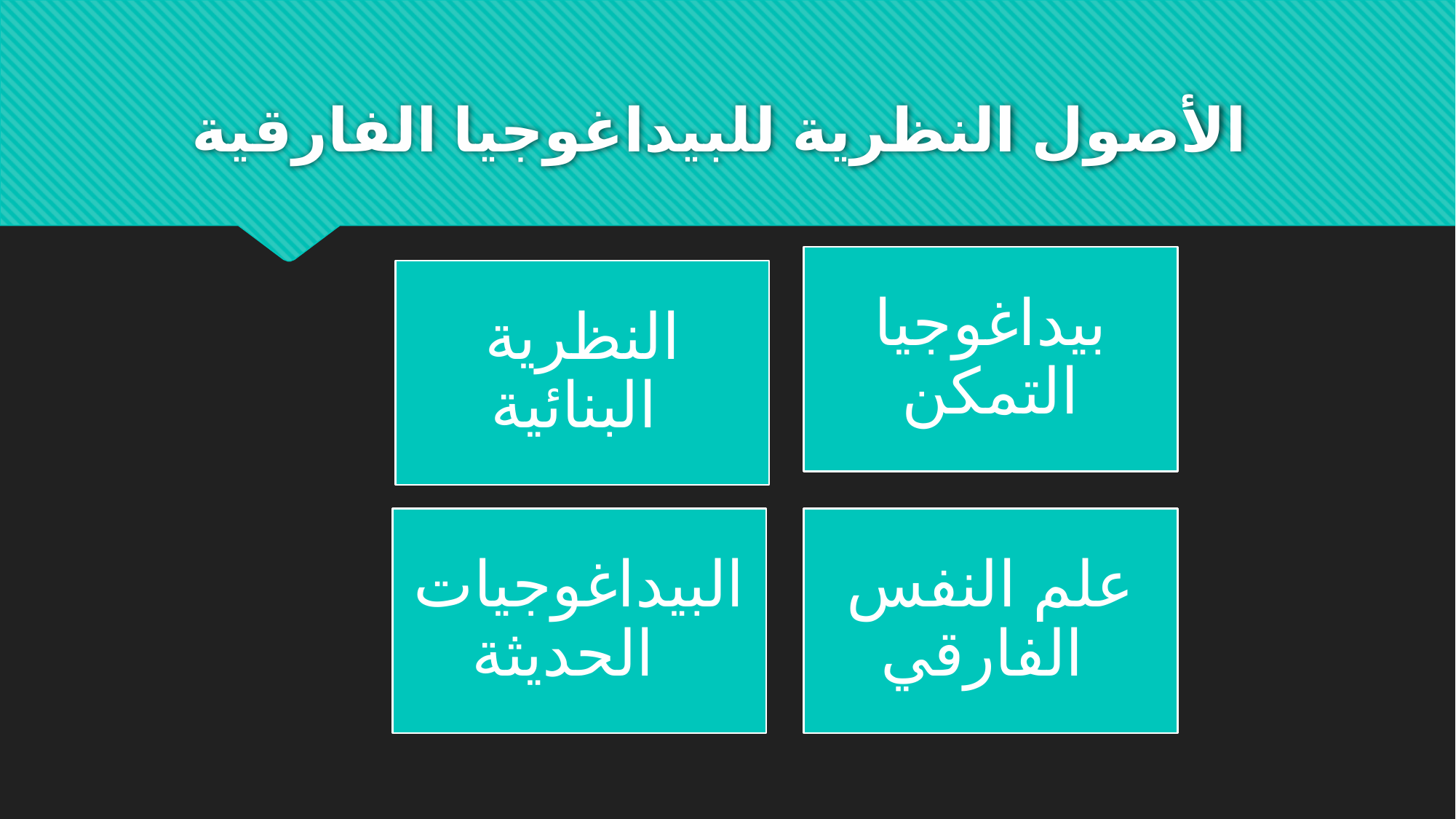

# الأصول النظرية للبيداغوجيا الفارقية
النظرية البنائية
بيداغوجيا التمكن
البيداغوجيات الحديثة
علم النفس الفارقي